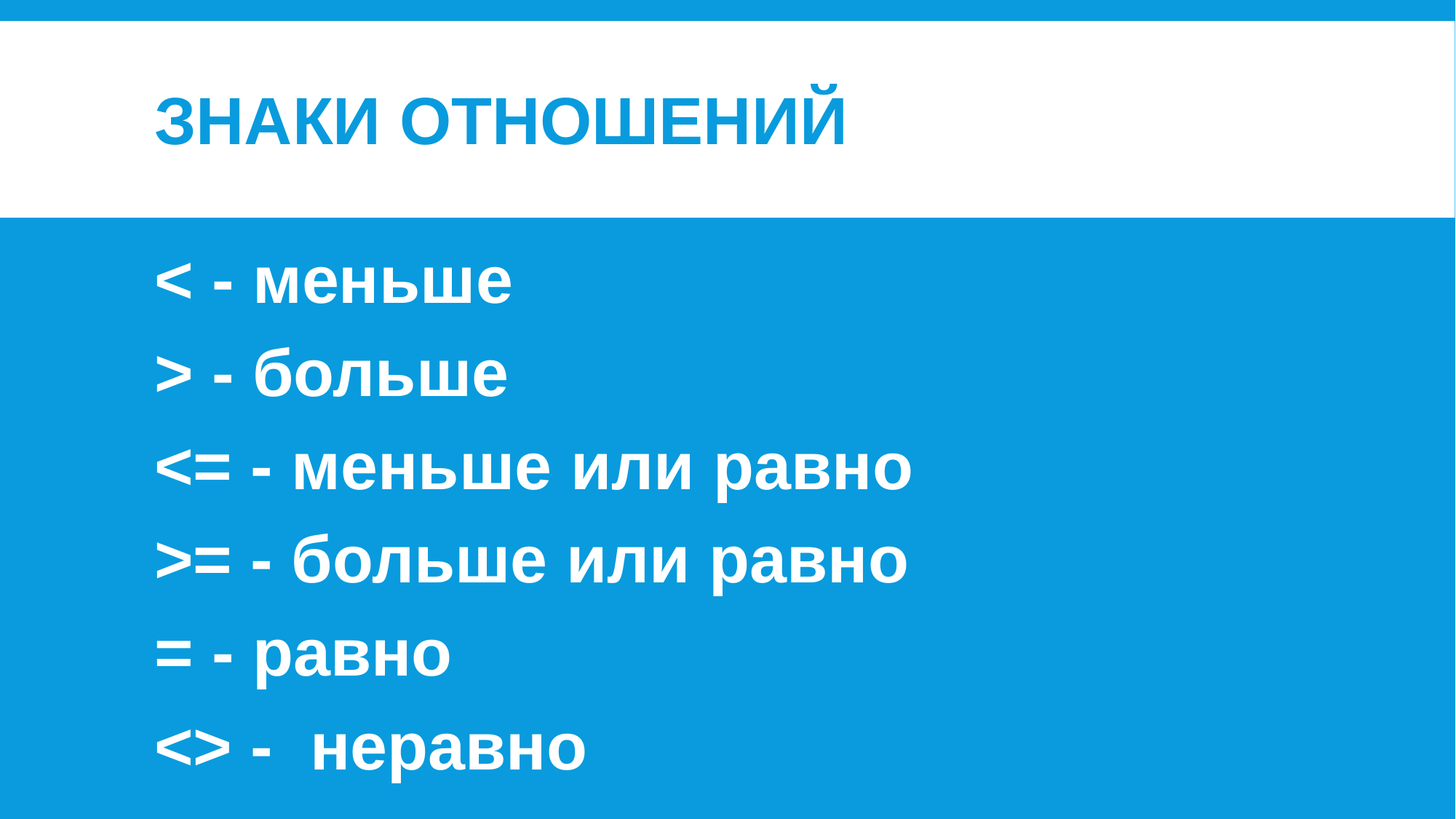

# Знаки отношений
< - меньше
> - больше
<= - меньше или равно
>= - больше или равно
= - равно
<> -  неравно